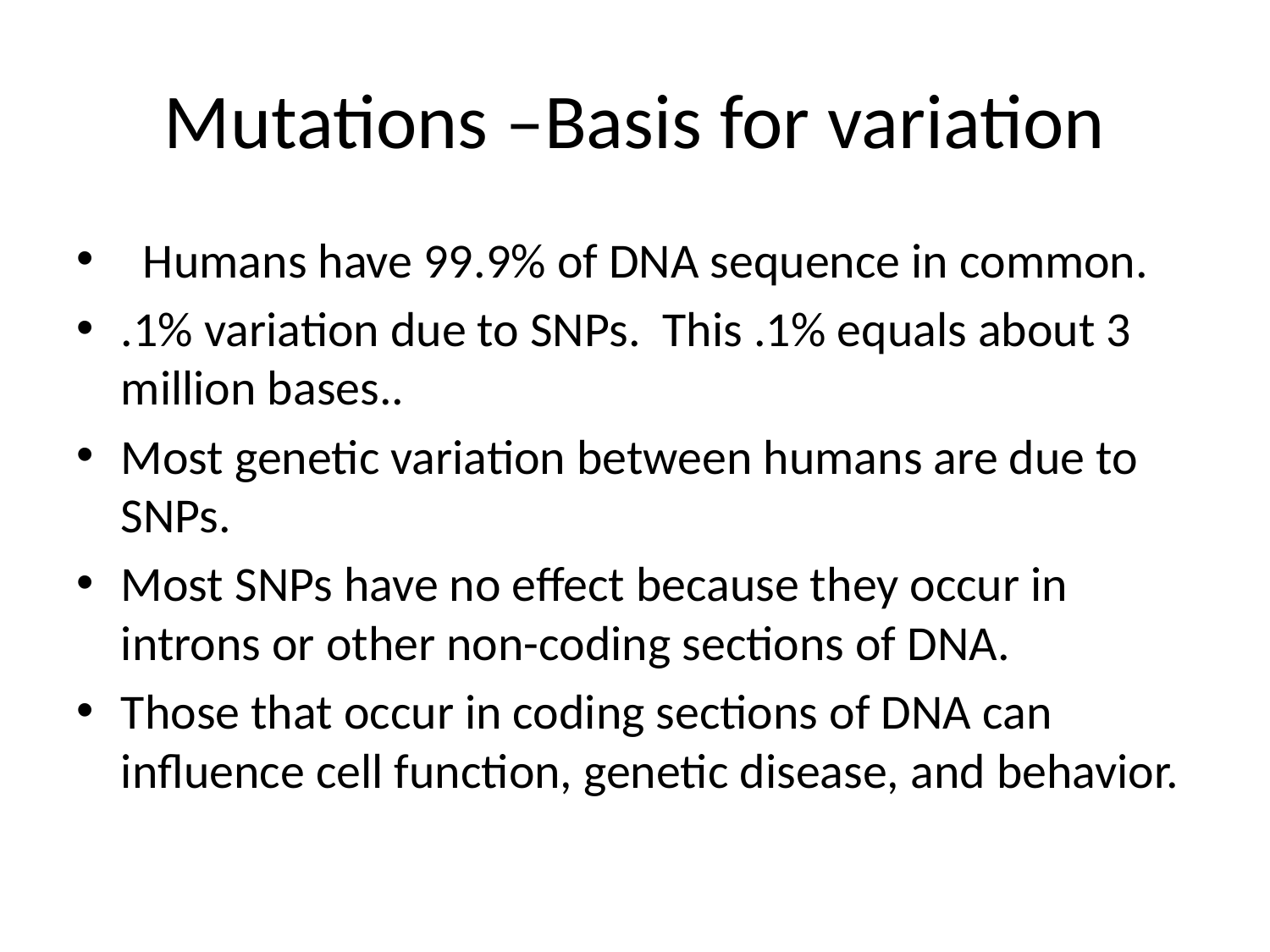

# Mutations –Basis for variation
  Humans have 99.9% of DNA sequence in common.
.1% variation due to SNPs.  This .1% equals about 3 million bases..
Most genetic variation between humans are due to SNPs.
Most SNPs have no effect because they occur in introns or other non-coding sections of DNA.
Those that occur in coding sections of DNA can influence cell function, genetic disease, and behavior.